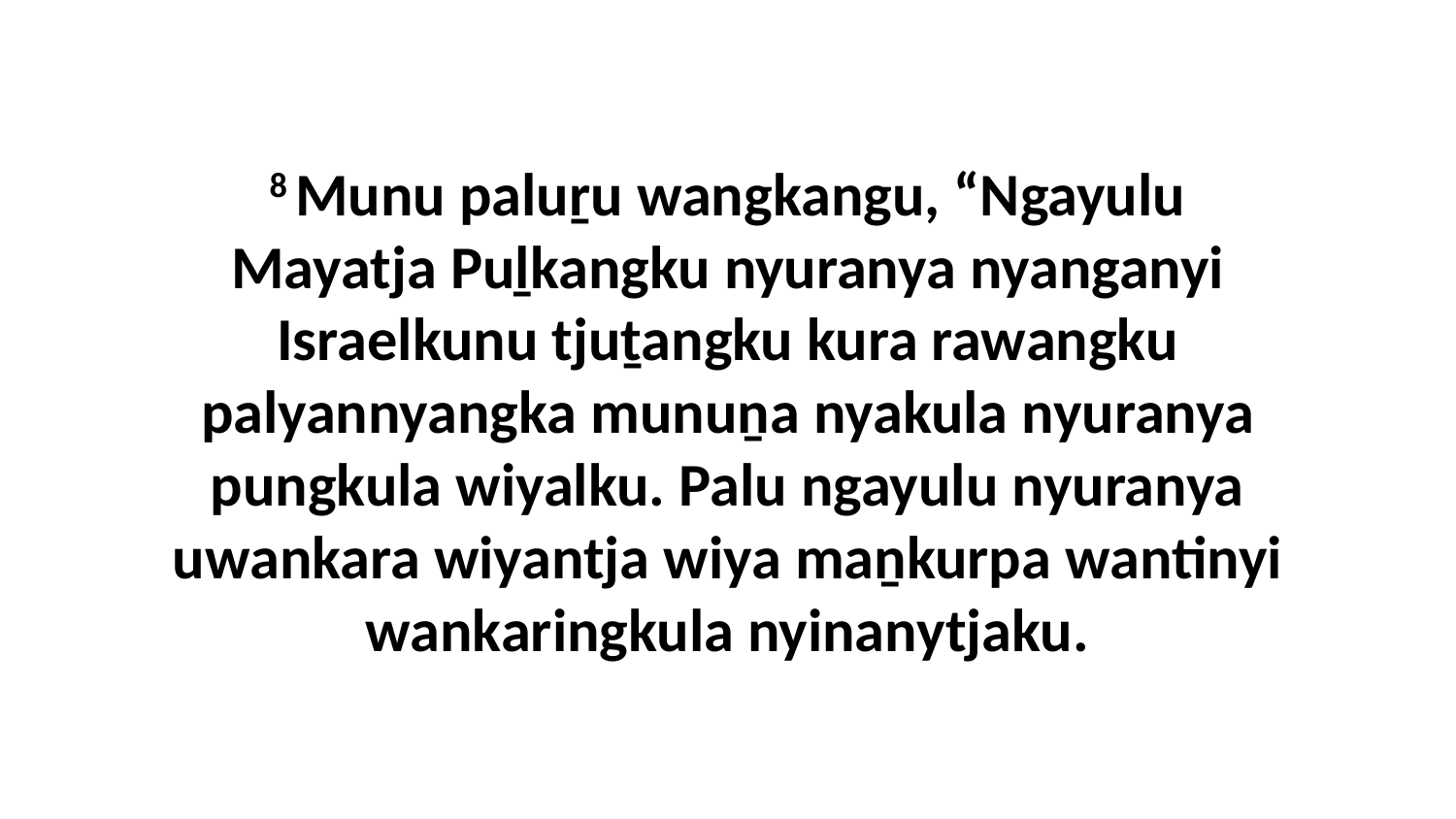

8 Munu paluṟu wangkangu, “Ngayulu Mayatja Puḻkangku nyuranya nyanganyi Israelkunu tjuṯangku kura rawangku palyannyangka munuṉa nyakula nyuranya pungkula wiyalku. Palu ngayulu nyuranya uwankara wiyantja wiya maṉkurpa wantinyi wankaringkula nyinanytjaku.